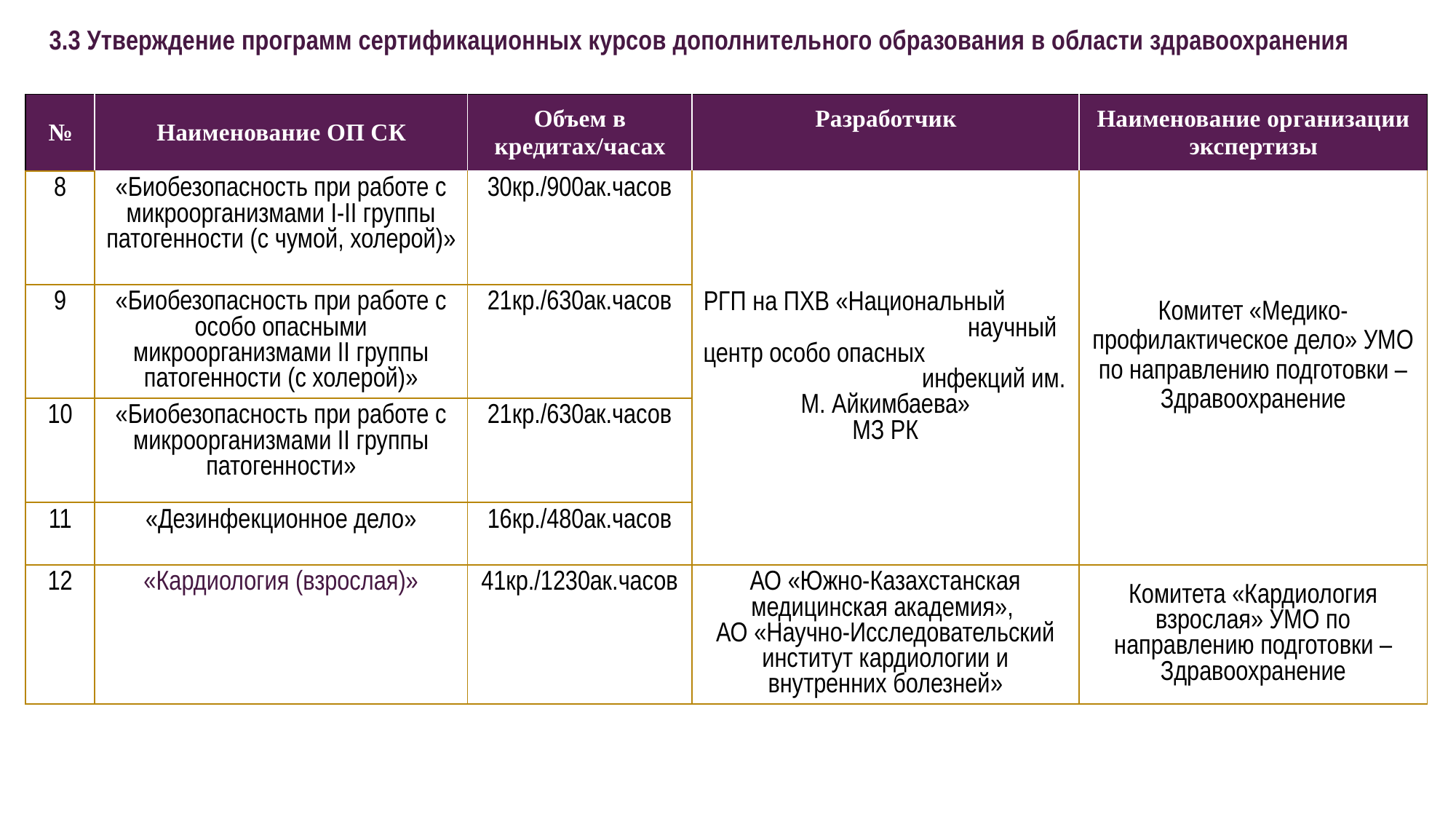

3.3 Утверждение программ сертификационных курсов дополнительного образования в области здравоохранения
| № | Наименование ОП СК | Объем в кредитах/часах | Разработчик | Наименование организации экспертизы |
| --- | --- | --- | --- | --- |
| 8 | «Биобезопасность при работе с микроорганизмами I-II группы патогенности (с чумой, холерой)» | 30кр./900ак.часов | РГП на ПХВ «Национальный научный центр особо опасных инфекций им. М. Айкимбаева» МЗ РК | Комитет «Медико-профилактическое дело» УМО по направлению подготовки – Здравоохранение |
| 9 | «Биобезопасность при работе с особо опасными микроорганизмами II группы патогенности (с холерой)» | 21кр./630ак.часов |  |  |
| 10 | «Биобезопасность при работе с микроорганизмами II группы патогенности» | 21кр./630ак.часов |  |  |
| 11 | «Дезинфекционное дело» | 16кр./480ак.часов |  |  |
| 12 | «Кардиология (взрослая)» | 41кр./1230ак.часов | АО «Южно-Казахстанская медицинская академия», АО «Научно-Исследовательский институт кардиологии и внутренних болезней» | Комитета «Кардиология взрослая» УМО по направлению подготовки – Здравоохранение |